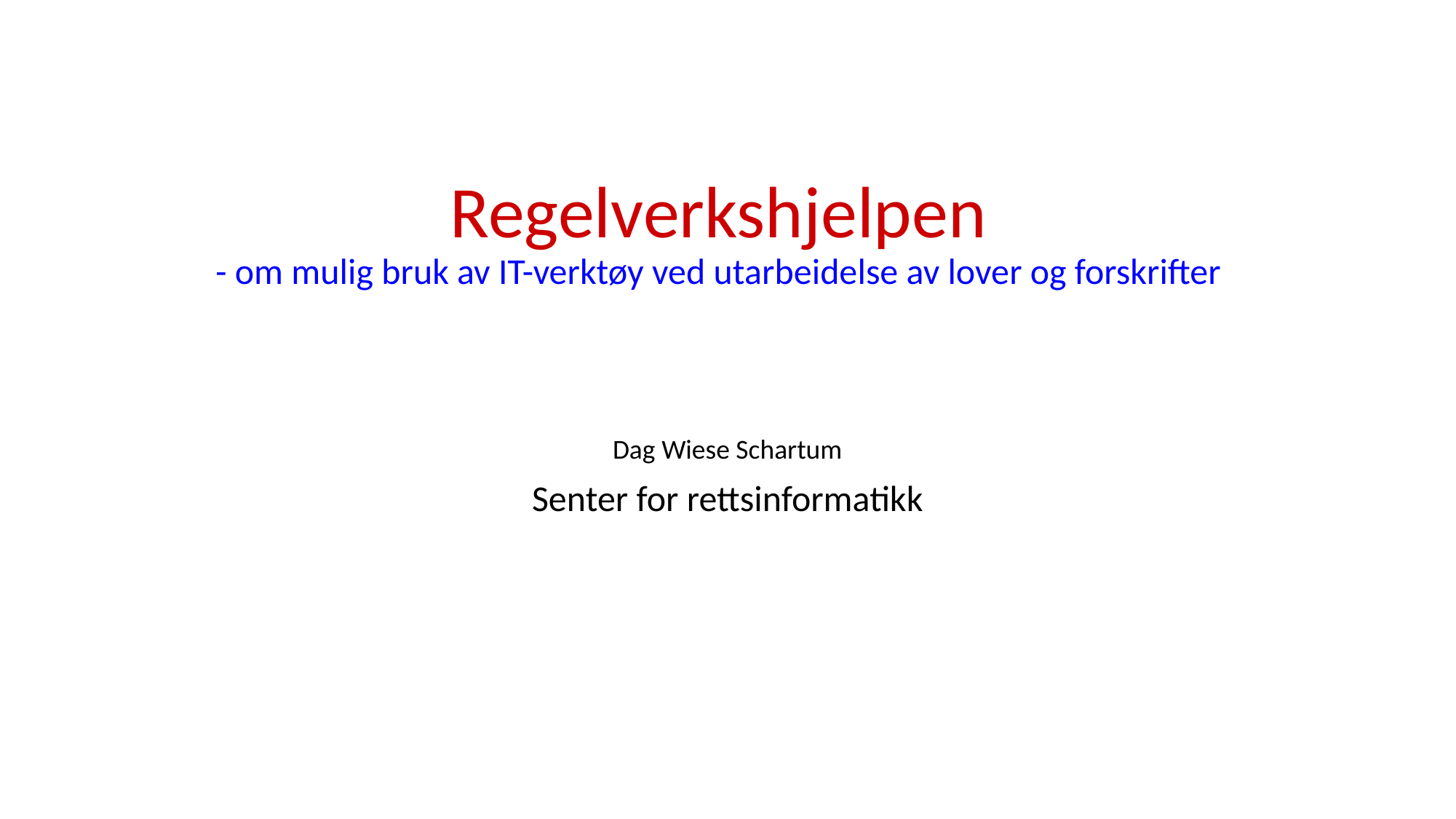

# Regelverkshjelpen - om mulig bruk av IT-verktøy ved utarbeidelse av lover og forskrifter
Dag Wiese Schartum
Senter for rettsinformatikk